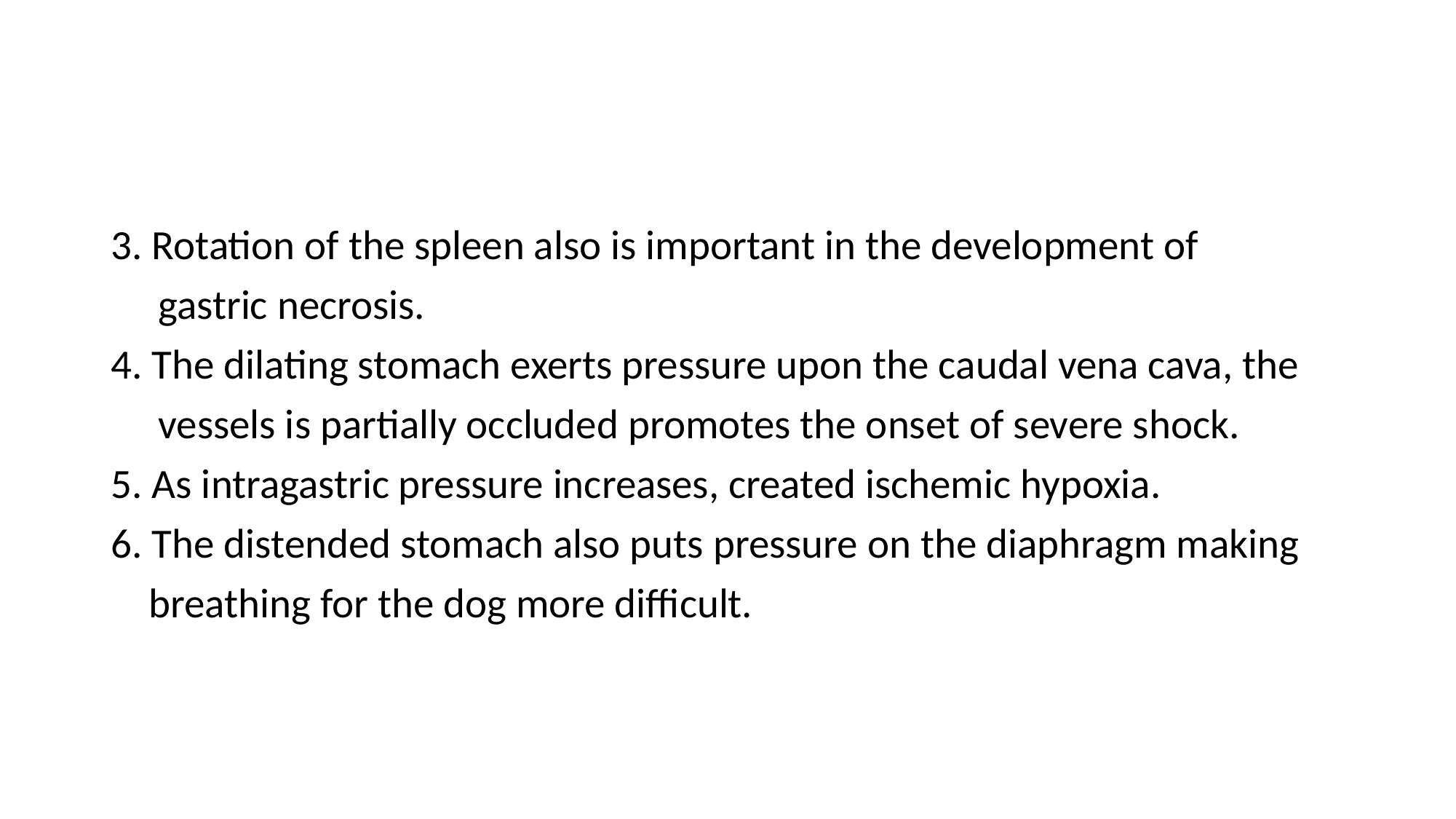

3. Rotation of the spleen also is important in the development of
     gastric necrosis.
4. The dilating stomach exerts pressure upon the caudal vena cava, the
     vessels is partially occluded promotes the onset of severe shock.
5. As intragastric pressure increases, created ischemic hypoxia.
6. The distended stomach also puts pressure on the diaphragm making
    breathing for the dog more difficult.